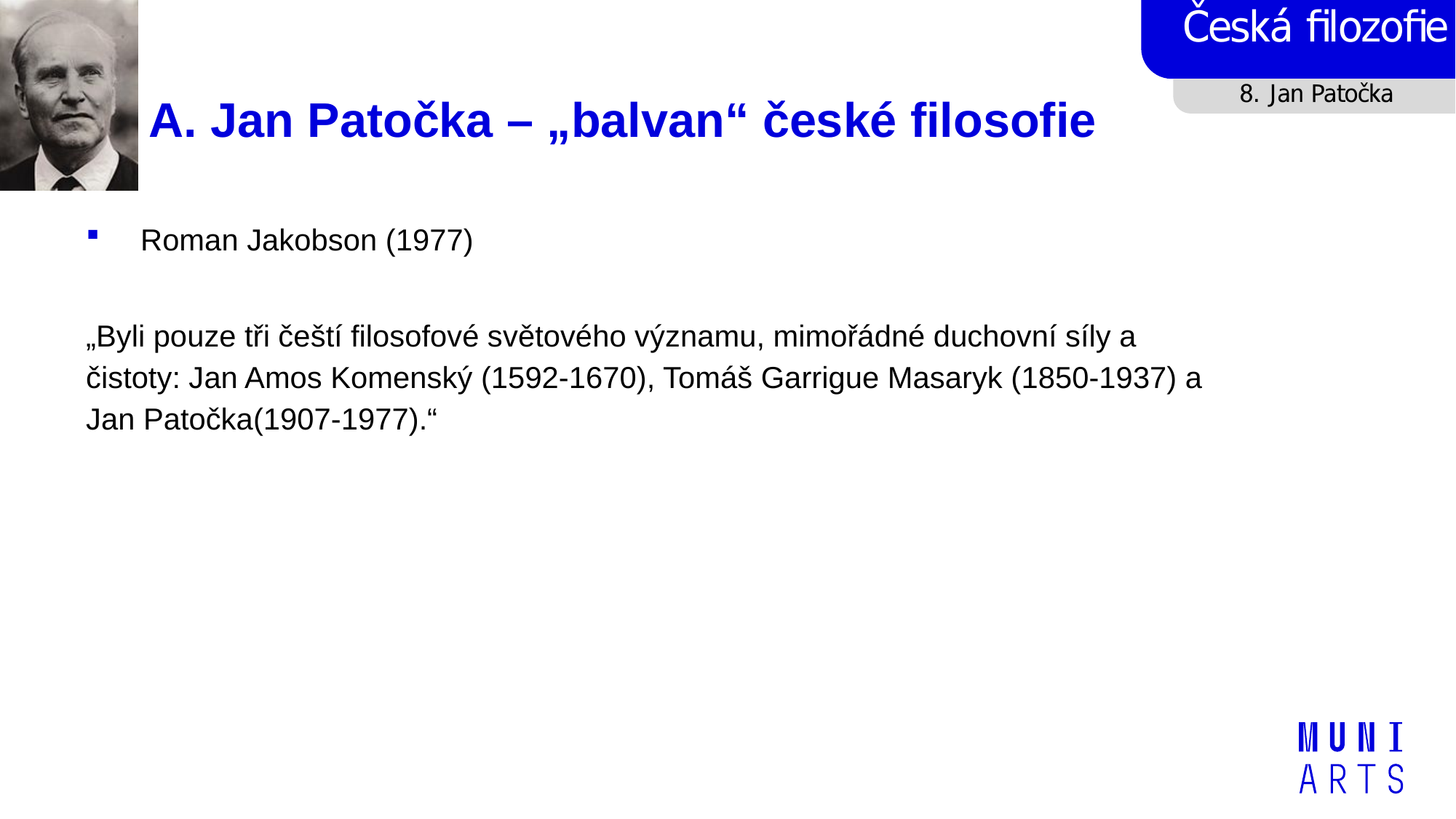

8. Jan Patočka
# A. Jan Patočka – „balvan“ české filosofie
Roman Jakobson (1977)

„Byli pouze tři čeští filosofové světového významu, mimořádné duchovní síly a čistoty: Jan Amos Komenský (1592-1670), Tomáš Garrigue Masaryk (1850-1937) a Jan Patočka(1907-1977).“